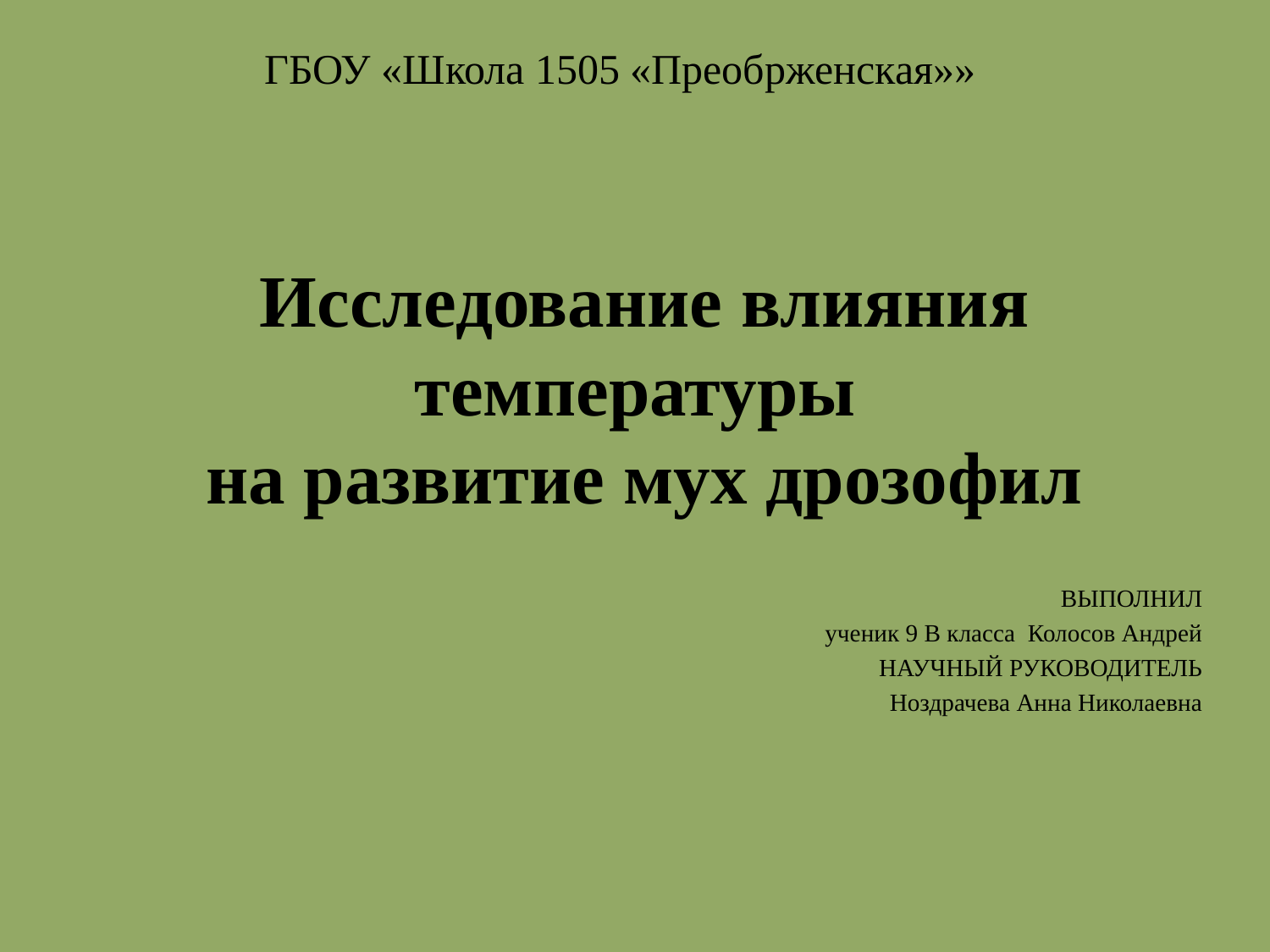

ГБОУ «Школа 1505 «Преобрженская»»
# Исследование влияния температуры на развитие мух дрозофил
ВЫПОЛНИЛ
ученик 9 В класса  Колосов Андрей
НАУЧНЫЙ РУКОВОДИТЕЛЬ
Ноздрачева Анна Николаевна